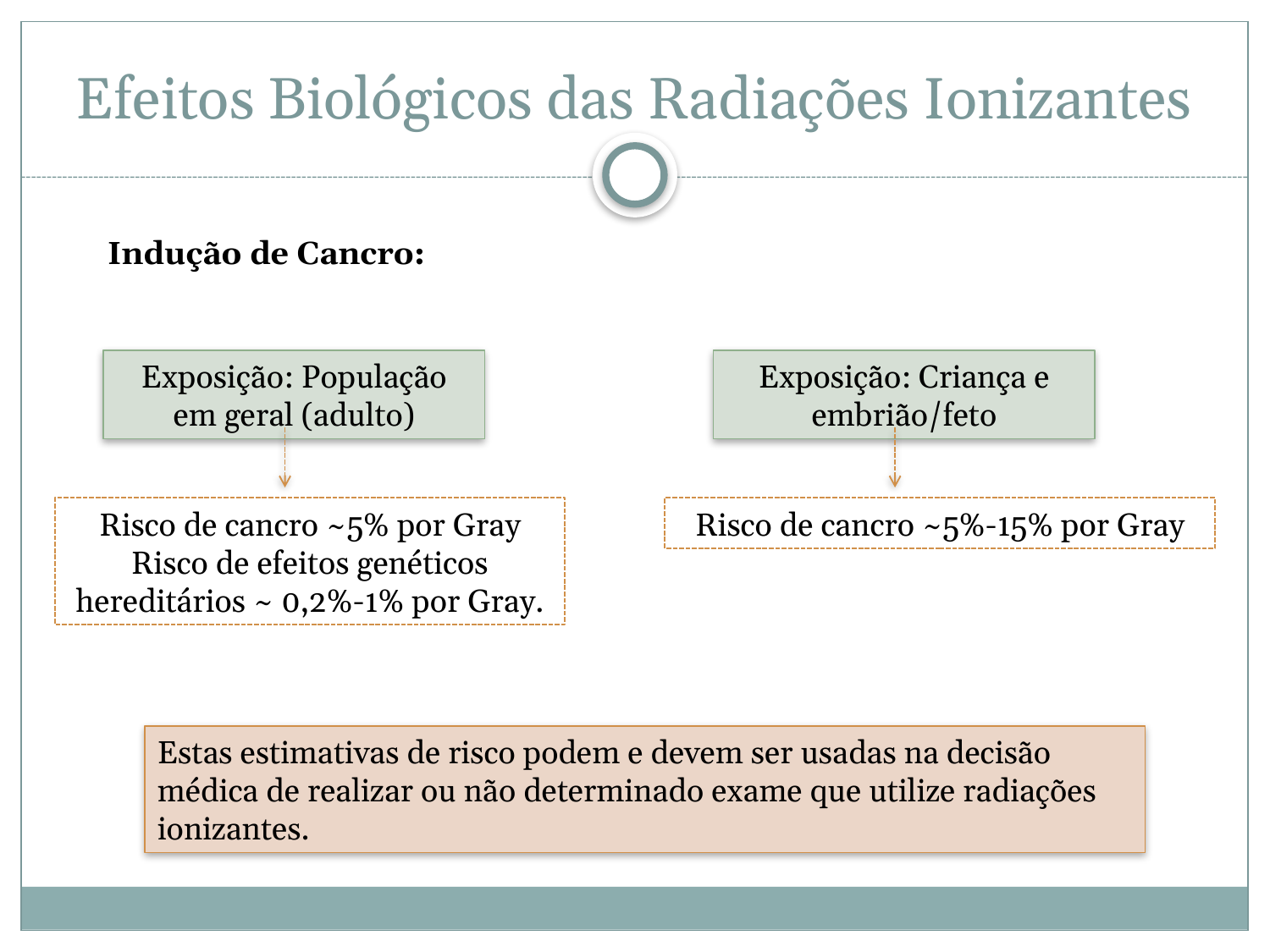

# Efeitos Biológicos das Radiações Ionizantes
Indução de Cancro:
Exposição: População em geral (adulto)
Exposição: Criança e embrião/feto
Risco de cancro ~5% por Gray Risco de efeitos genéticos hereditários ~ 0,2%-1% por Gray.
Risco de cancro ~5%-15% por Gray
Estas estimativas de risco podem e devem ser usadas na decisão médica de realizar ou não determinado exame que utilize radiações ionizantes.